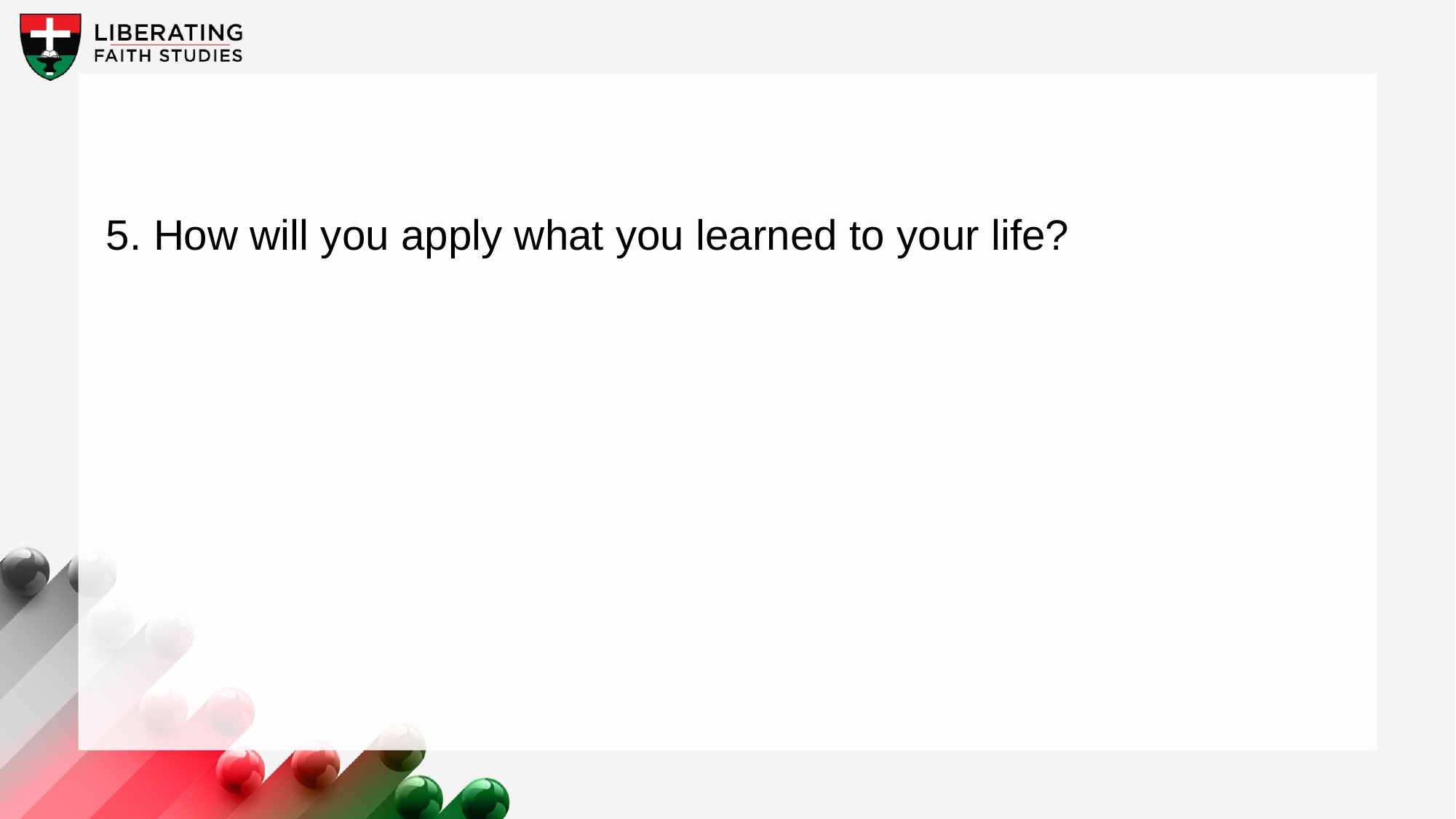

5. How will you apply what you learned to your life?